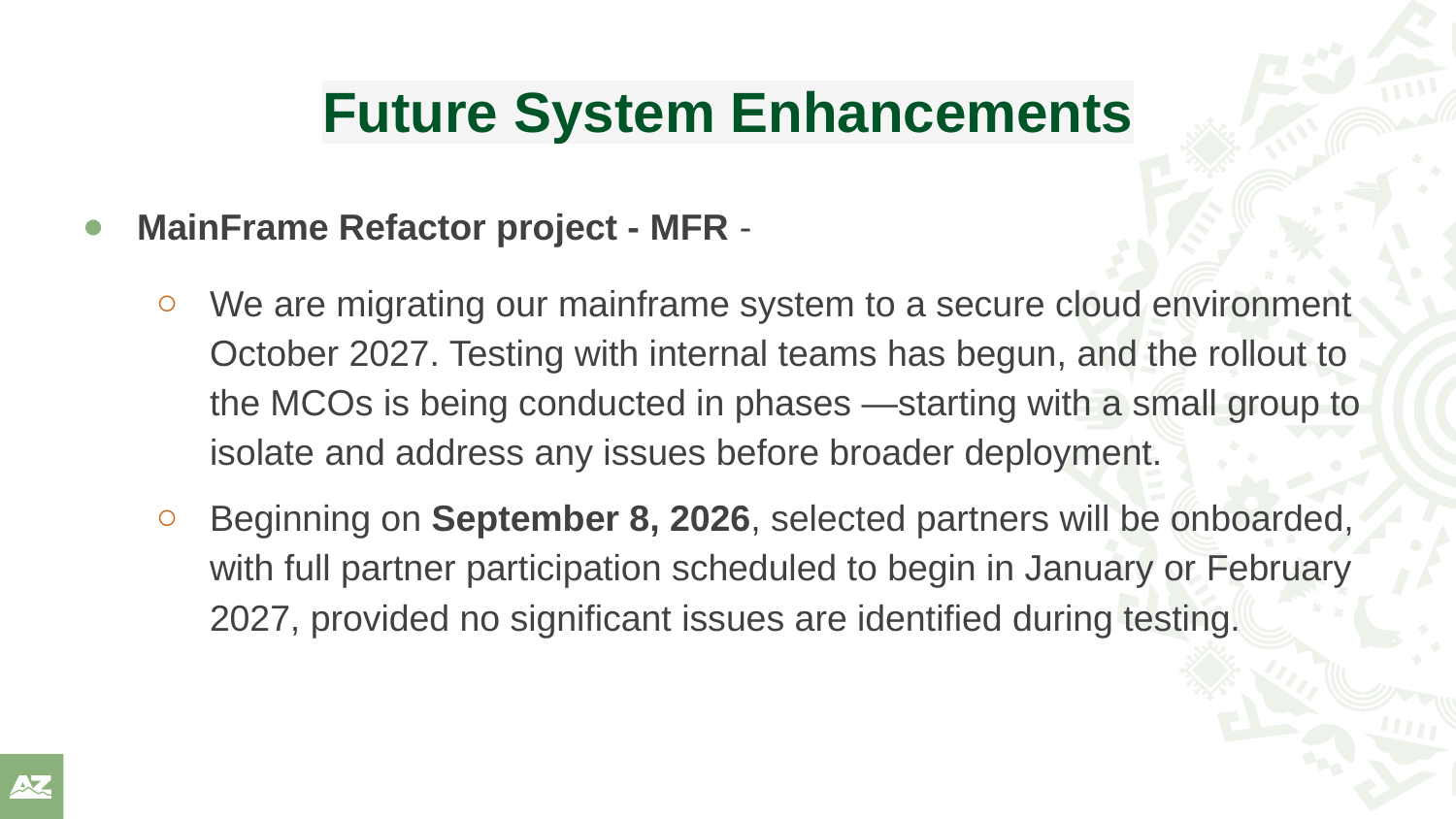

# Future System Enhancements
MainFrame Refactor project - MFR -
We are migrating our mainframe system to a secure cloud environment October 2027. Testing with internal teams has begun, and the rollout to the MCOs is being conducted in phases —starting with a small group to isolate and address any issues before broader deployment.
Beginning on September 8, 2026, selected partners will be onboarded, with full partner participation scheduled to begin in January or February 2027, provided no significant issues are identified during testing.